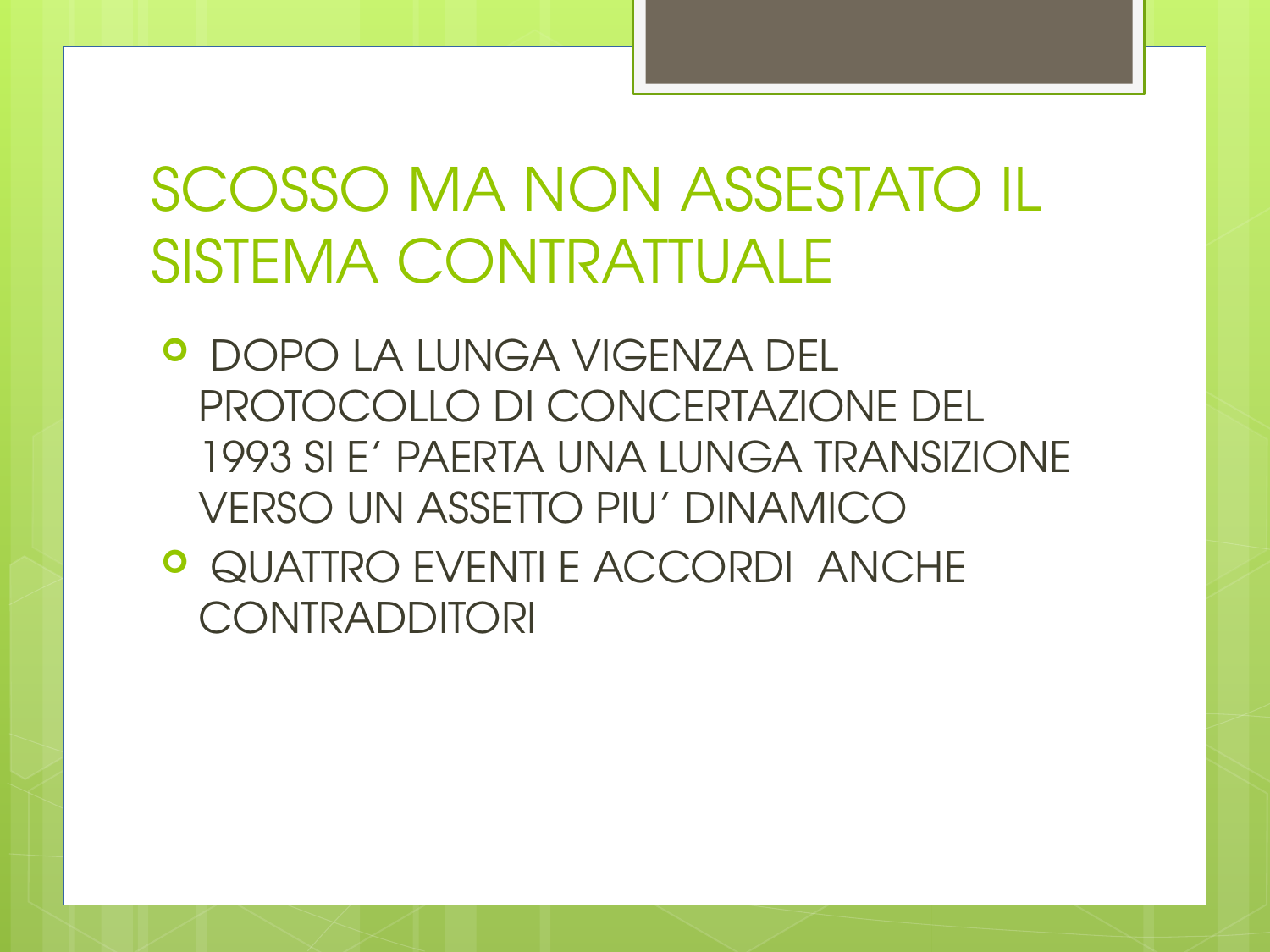

# SCOSSO MA NON ASSESTATO IL SISTEMA CONTRATTUALE
 DOPO LA LUNGA VIGENZA DEL PROTOCOLLO DI CONCERTAZIONE DEL 1993 SI E’ PAERTA UNA LUNGA TRANSIZIONE VERSO UN ASSETTO PIU’ DINAMICO
 QUATTRO EVENTI E ACCORDI  ANCHE CONTRADDITORI